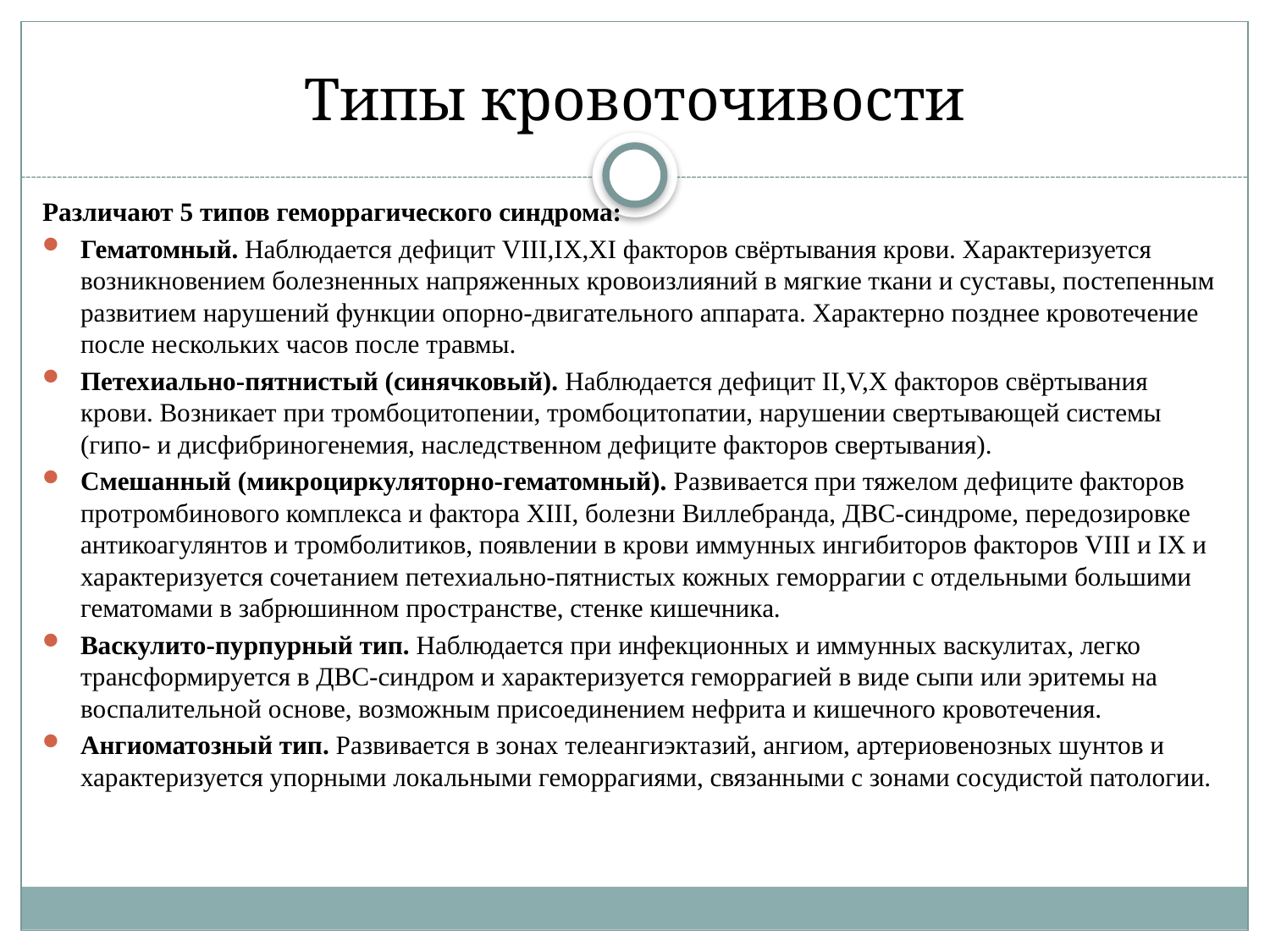

# Типы кровоточивости
Различают 5 типов геморрагического синдрома:
Гематомный. Наблюдается дефицит VIII,IX,XI факторов свёртывания крови. Характеризуется возникновением болезненных напряженных кровоизлияний в мягкие ткани и суставы, постепенным развитием нарушений функции опорно-двигательного аппарата. Характерно позднее кровотечение после нескольких часов после травмы.
Петехиально-пятнистый (синячковый). Наблюдается дефицит II,V,X факторов свёртывания крови. Возникает при тромбоцитопении, тромбоцитопатии, нарушении свертывающей системы (гипо- и дисфибриногенемия, наследственном дефиците факторов свертывания).
Смешанный (микроциркуляторно-гематомный). Развивается при тяжелом дефиците факторов протромбинового комплекса и фактора XIII, болезни Виллебранда, ДВС-синдроме, передозировке антикоагулянтов и тромболитиков, появлении в крови иммунных ингибиторов факторов VIII и IX и характеризуется сочетанием петехиально-пятнистых кожных геморрагии с отдельными большими гематомами в забрюшинном пространстве, стенке кишечника.
Васкулито-пурпурный тип. Наблюдается при инфекционных и иммунных васкулитах, легко трансформируется в ДВС-синдром и характеризуется геморрагией в виде сыпи или эритемы на воспалительной основе, возможным присоединением нефрита и кишечного кровотечения.
Ангиоматозный тип. Развивается в зонах телеангиэктазий, ангиом, артериовенозных шунтов и характеризуется упорными локальными геморрагиями, связанными с зонами сосудистой патологии.